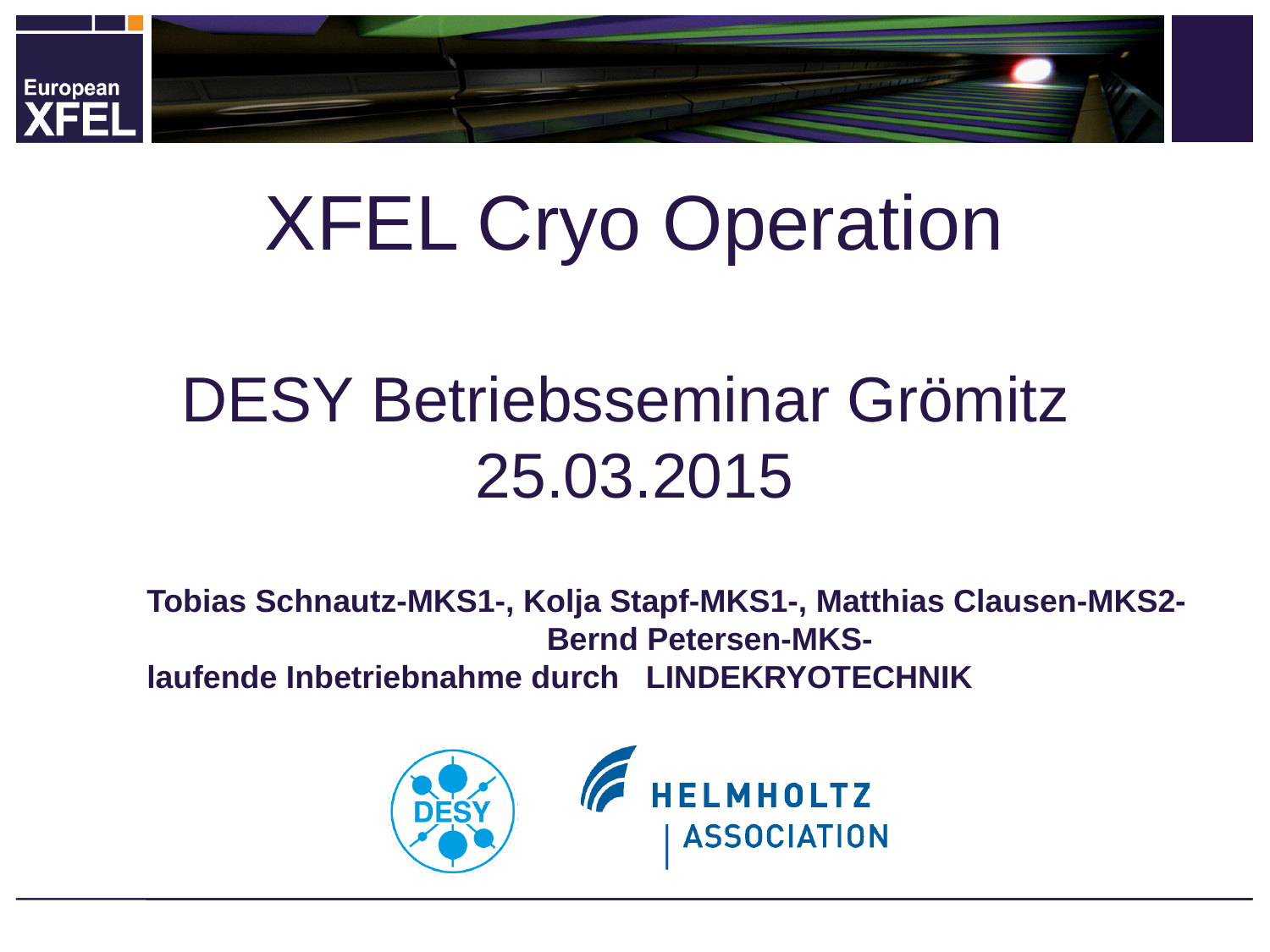

# XFEL Cryo Operation DESY Betriebsseminar Grömitz 25.03.2015

Tobias Schnautz-MKS1-, Kolja Stapf-MKS1-, Matthias Clausen-MKS2-
                                             Bernd Petersen-MKS-
laufende Inbetriebnahme durch   LINDEKRYOTECHNIK